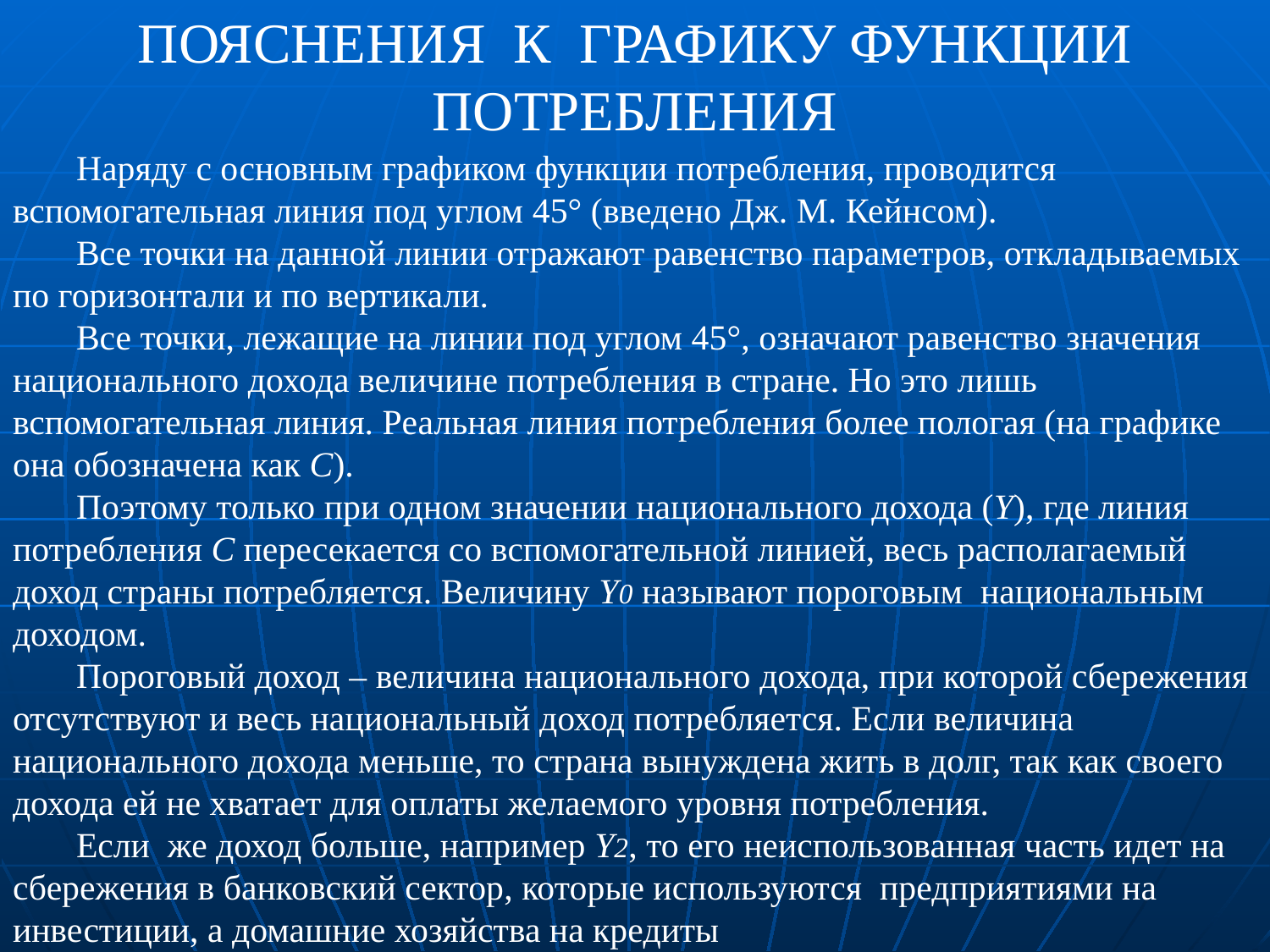

# Пояснения  к  графику функции потребления
Наряду с основным графиком функции потребления, проводится вспомогательная линия под углом 45° (введено Дж. М. Кейнсом).
Все точки на данной линии отражают равенство параметров, откладываемых по горизонтали и по вертикали.
Все точки, лежащие на линии под углом 45°, означают равенство значения национального дохода величине потребления в стране. Но это лишь вспомогательная линия. Реальная линия потребления более пологая (на графике она обозначена как С).
Поэтому только при одном значении национального дохода (Y), где линия потребления С пересекается со вспомогательной линией, весь располагаемый доход страны потребляется. Величину Y0 называют пороговым  национальным доходом.
Пороговый доход – величина национального дохода, при которой сбережения отсутствуют и весь национальный доход потребляется. Если величина национального дохода меньше, то страна вынуждена жить в долг, так как своего дохода ей не хватает для оплаты желаемого уровня потребления.
Если  же доход больше, например Y2, то его неиспользованная часть идет на сбережения в банковский сектор, которые используются  предприятиями на инвестиции, а домашние хозяйства на кредиты